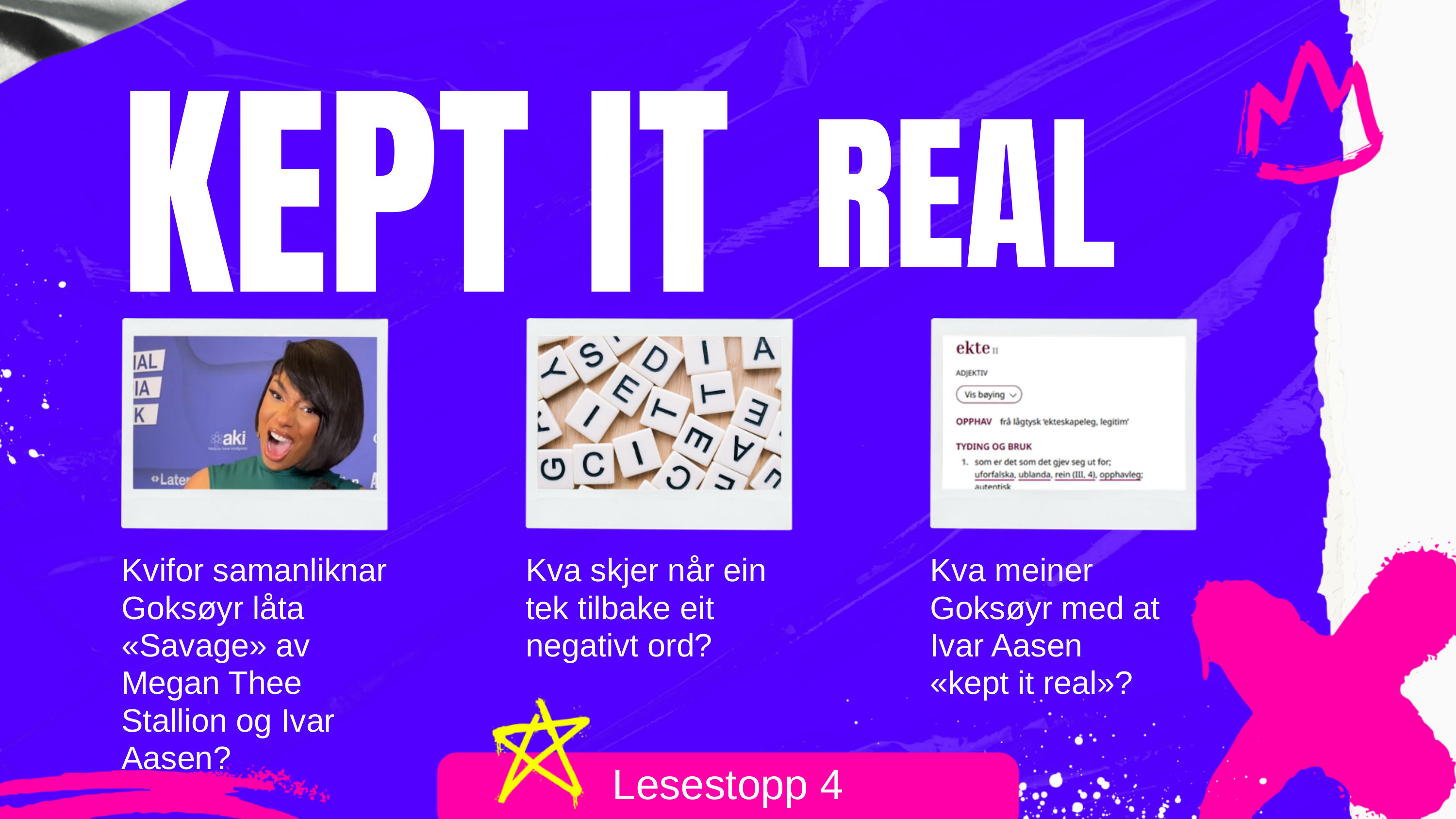

KEPT IT
REAL
Kvifor samanliknar Goksøyr låta «Savage» av Megan Thee Stallion og Ivar Aasen?
Kva skjer når ein tek tilbake eit negativt ord?
Kva meiner Goksøyr med at Ivar Aasen
«kept it real»?
Lesestopp 4